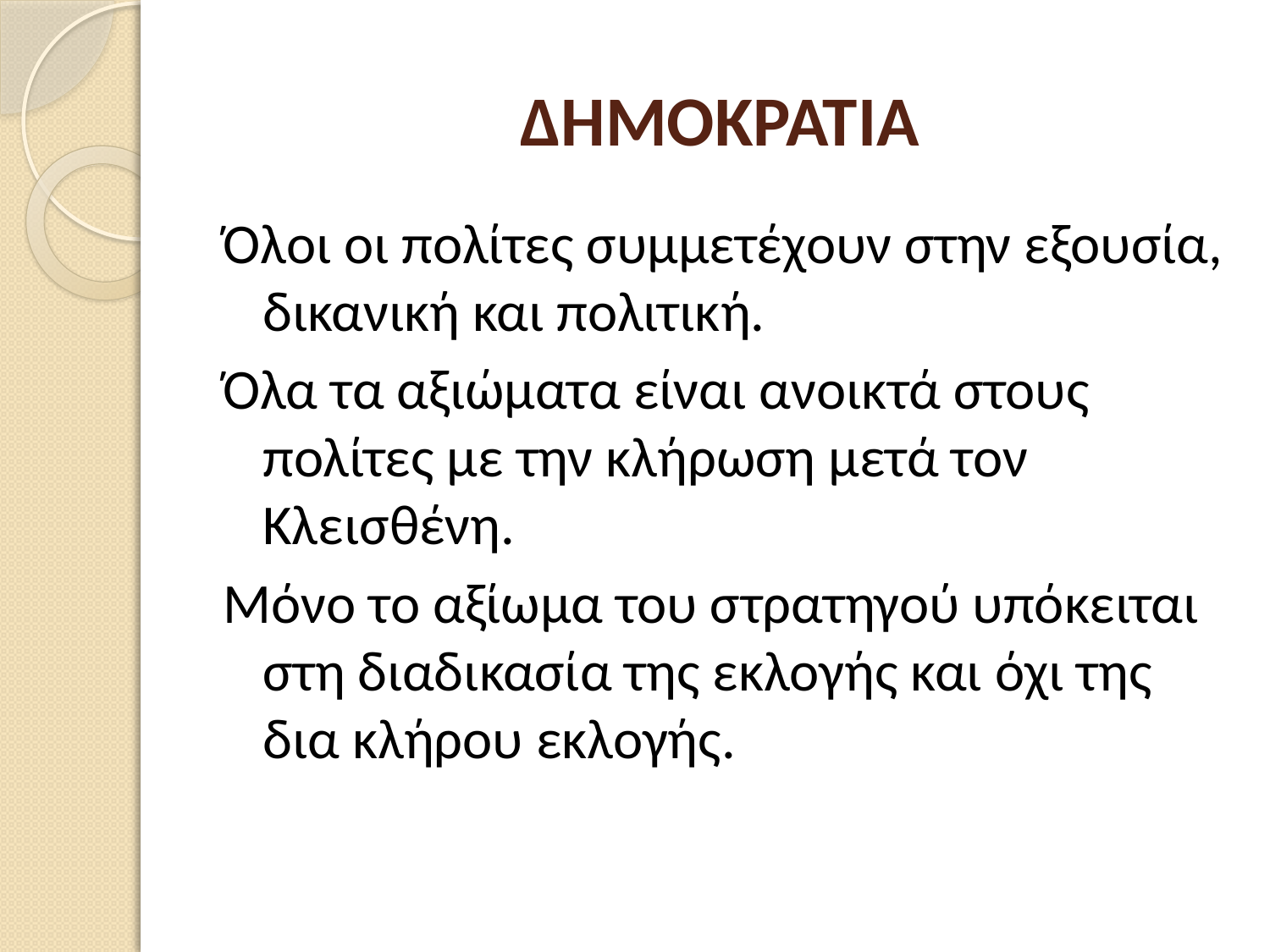

# ΔΗΜΟΚΡΑΤΙΑ
Όλοι οι πολίτες συμμετέχουν στην εξουσία, δικανική και πολιτική.
Όλα τα αξιώματα είναι ανοικτά στους πολίτες με την κλήρωση μετά τον Κλεισθένη.
Μόνο το αξίωμα του στρατηγού υπόκειται στη διαδικασία της εκλογής και όχι της δια κλήρου εκλογής.